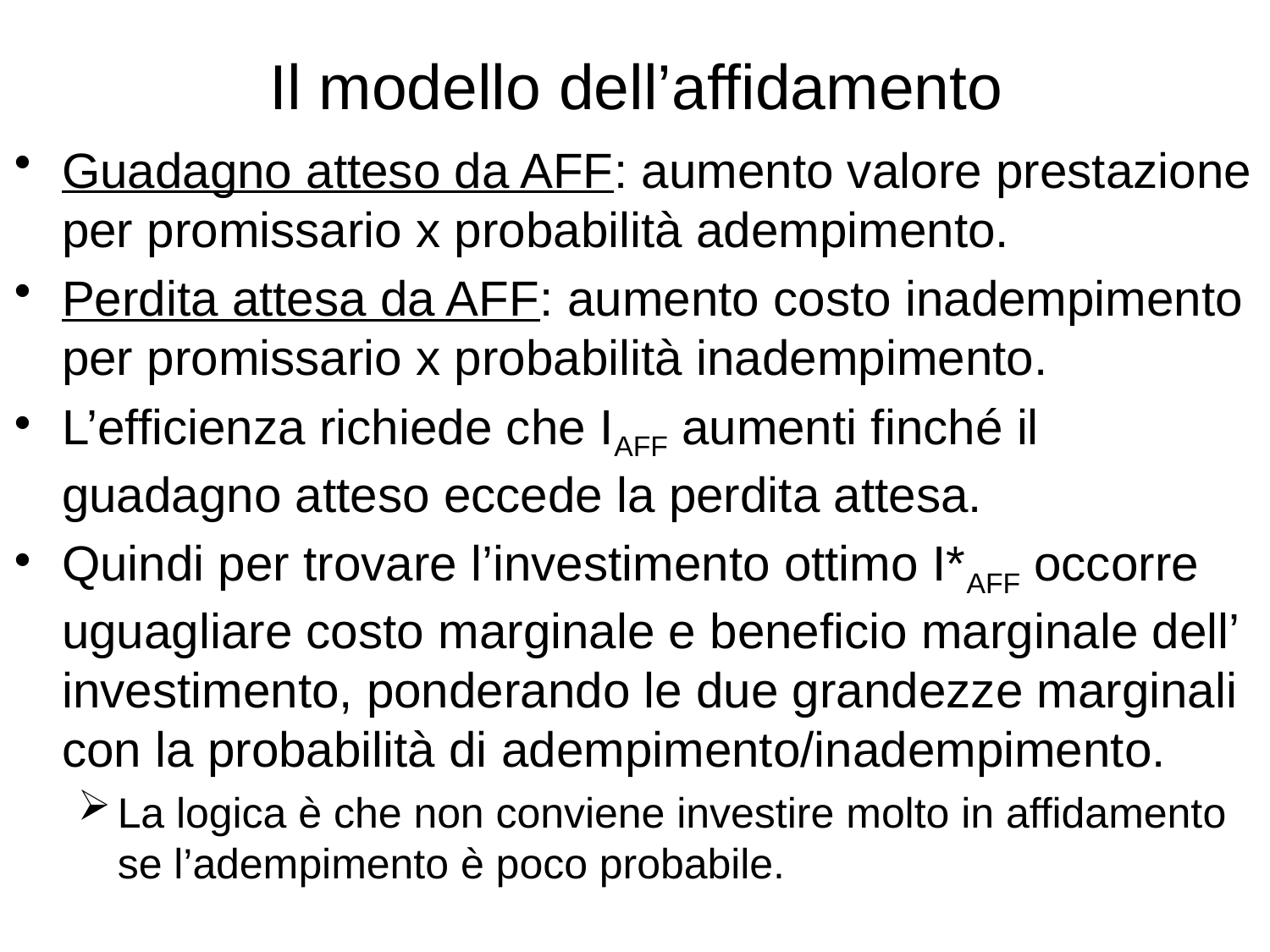

# Il modello dell’affidamento
Guadagno atteso da AFF: aumento valore prestazione per promissario x probabilità adempimento.
Perdita attesa da AFF: aumento costo inadempimento per promissario x probabilità inadempimento.
L’efficienza richiede che IAFF aumenti finché il guadagno atteso eccede la perdita attesa.
Quindi per trovare l’investimento ottimo I*AFF occorre uguagliare costo marginale e beneficio marginale dell’ investimento, ponderando le due grandezze marginali con la probabilità di adempimento/inadempimento.
La logica è che non conviene investire molto in affidamento se l’adempimento è poco probabile.